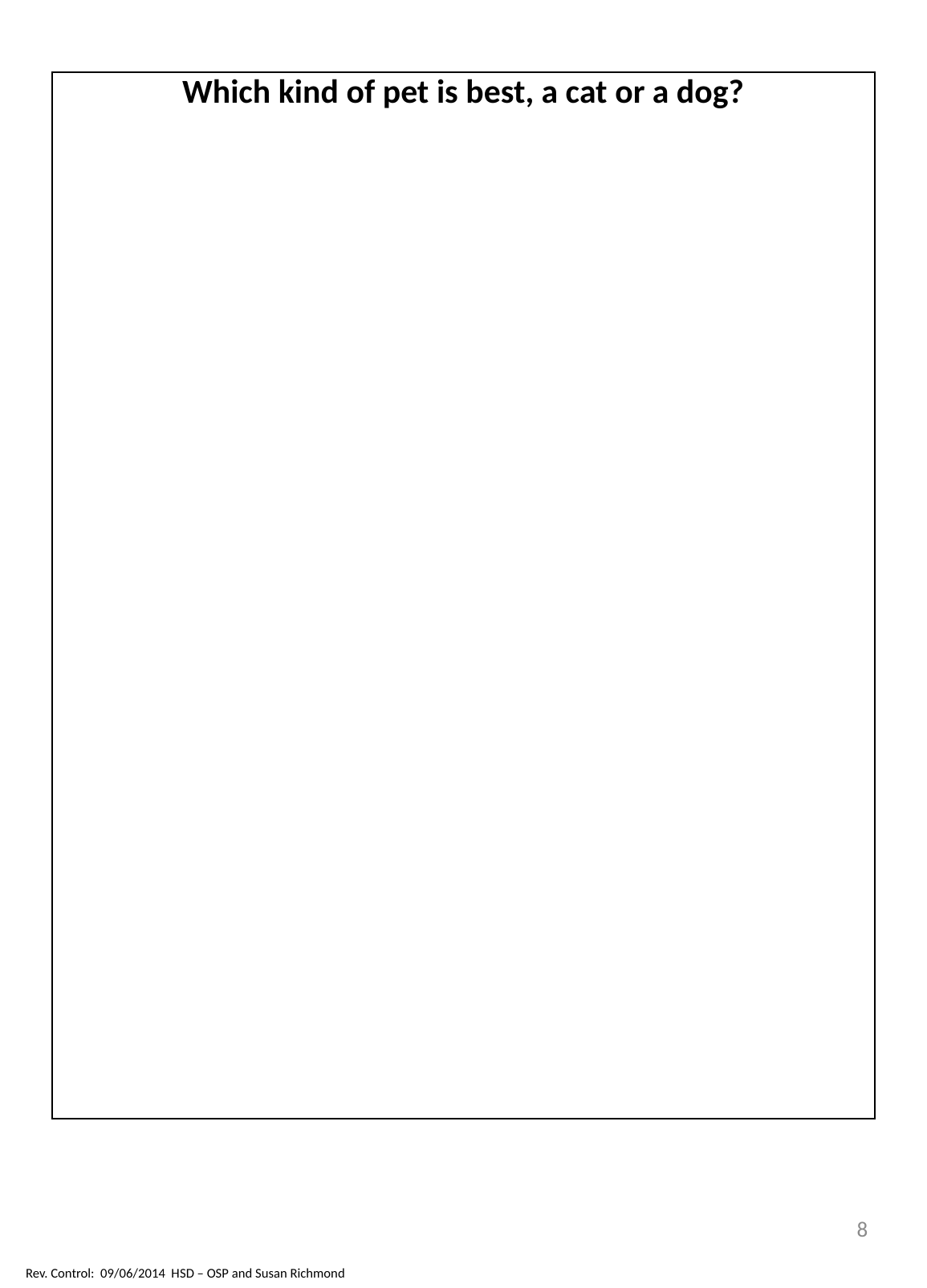

| Which kind of pet is best, a cat or a dog? |
| --- |
8